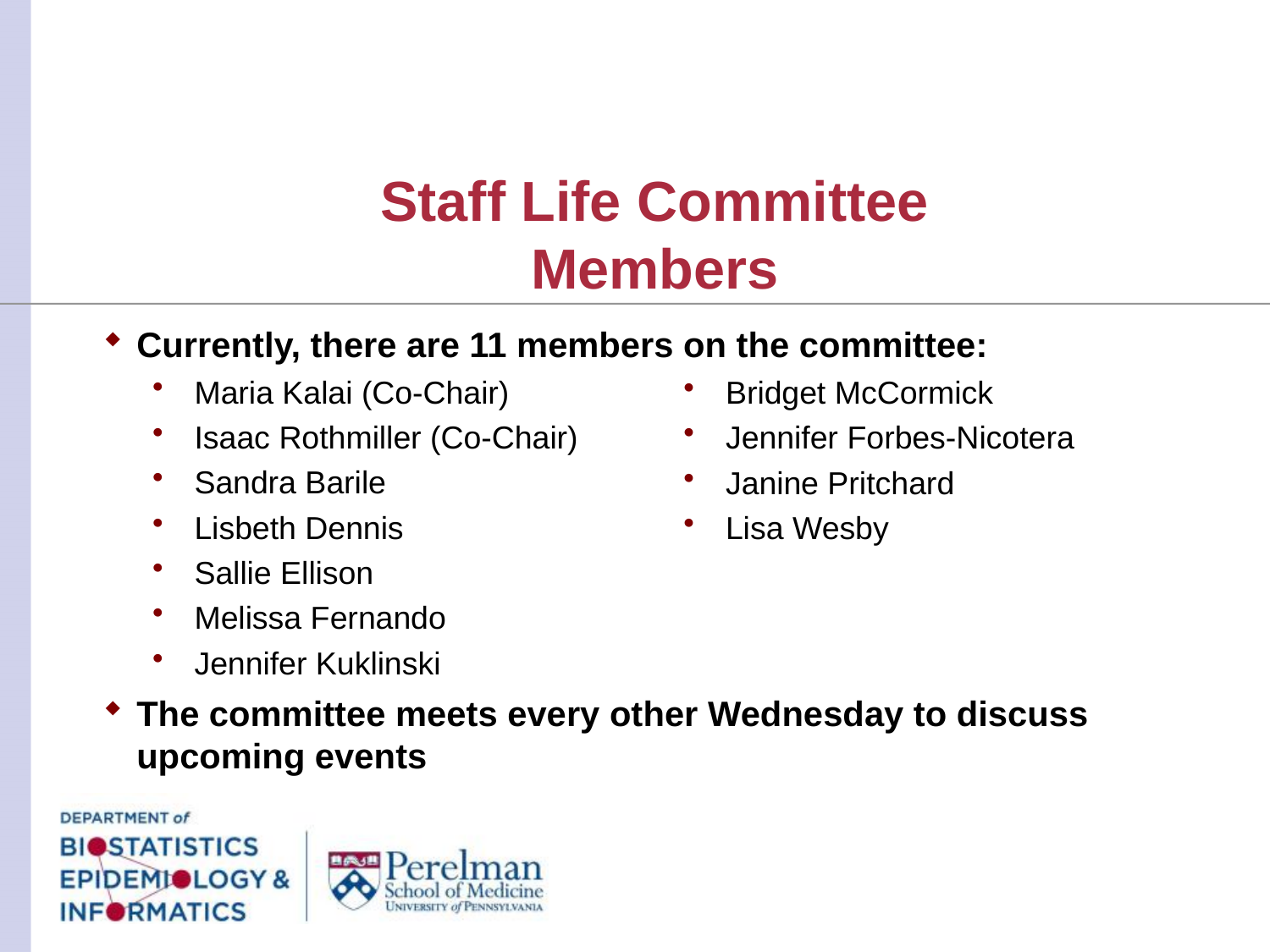

# Staff Life Committee Members

Currently, there are 11 members on the committee:
Maria Kalai (Co-Chair)
Isaac Rothmiller (Co-Chair)
Sandra Barile
Lisbeth Dennis
Sallie Ellison
Melissa Fernando
Jennifer Kuklinski
The committee meets every other Wednesday to discuss upcoming events
Bridget McCormick
Jennifer Forbes-Nicotera
Janine Pritchard
Lisa Wesby